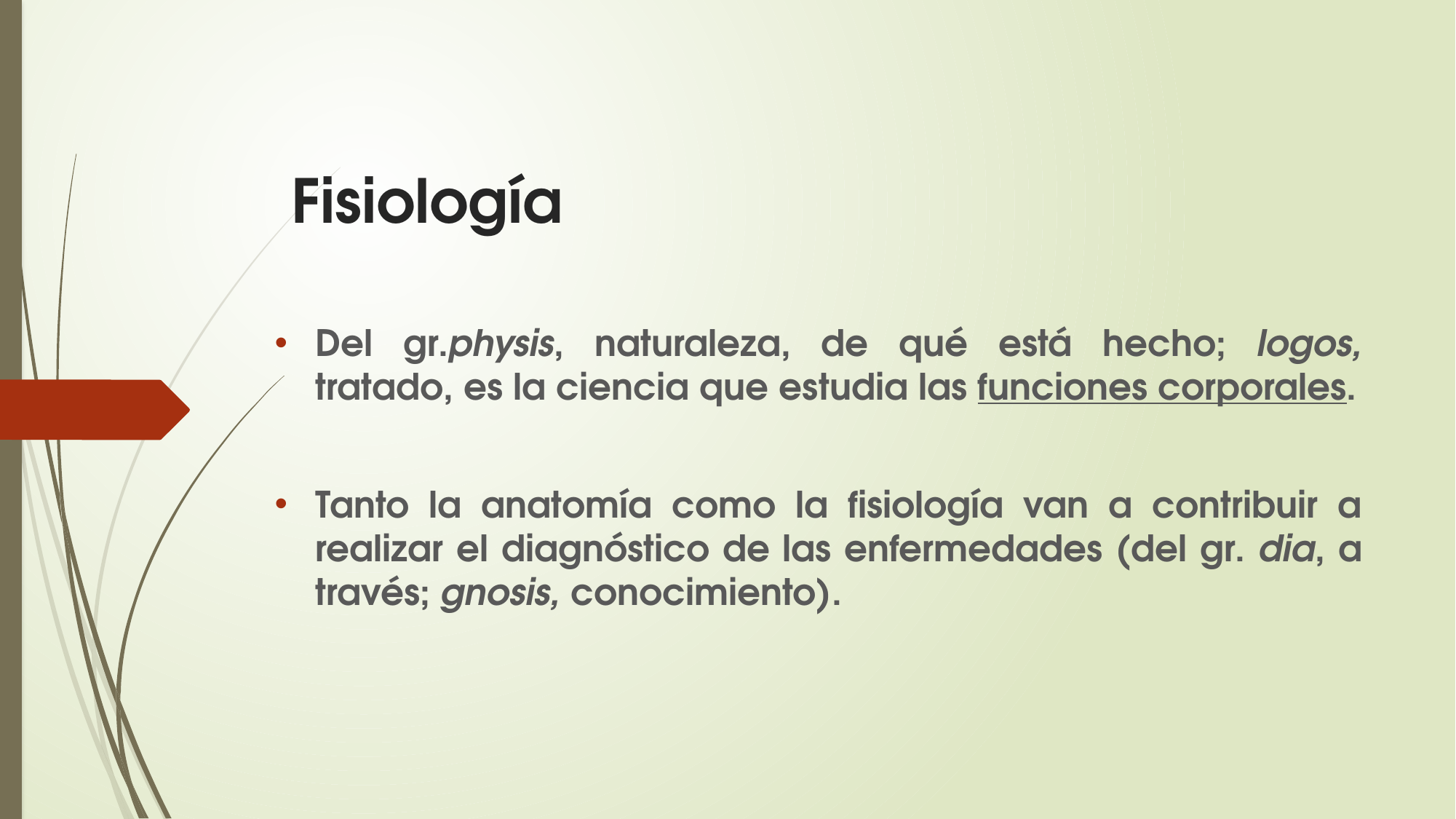

# Fisiología

Del gr.physis, naturaleza, de qué está hecho; logos, tratado, es la ciencia que estudia las funciones corporales.

Tanto la anatomía como la fisiología van a contribuir a realizar el diagnóstico de las enfermedades (del gr. dia, a través; gnosis, conocimiento).